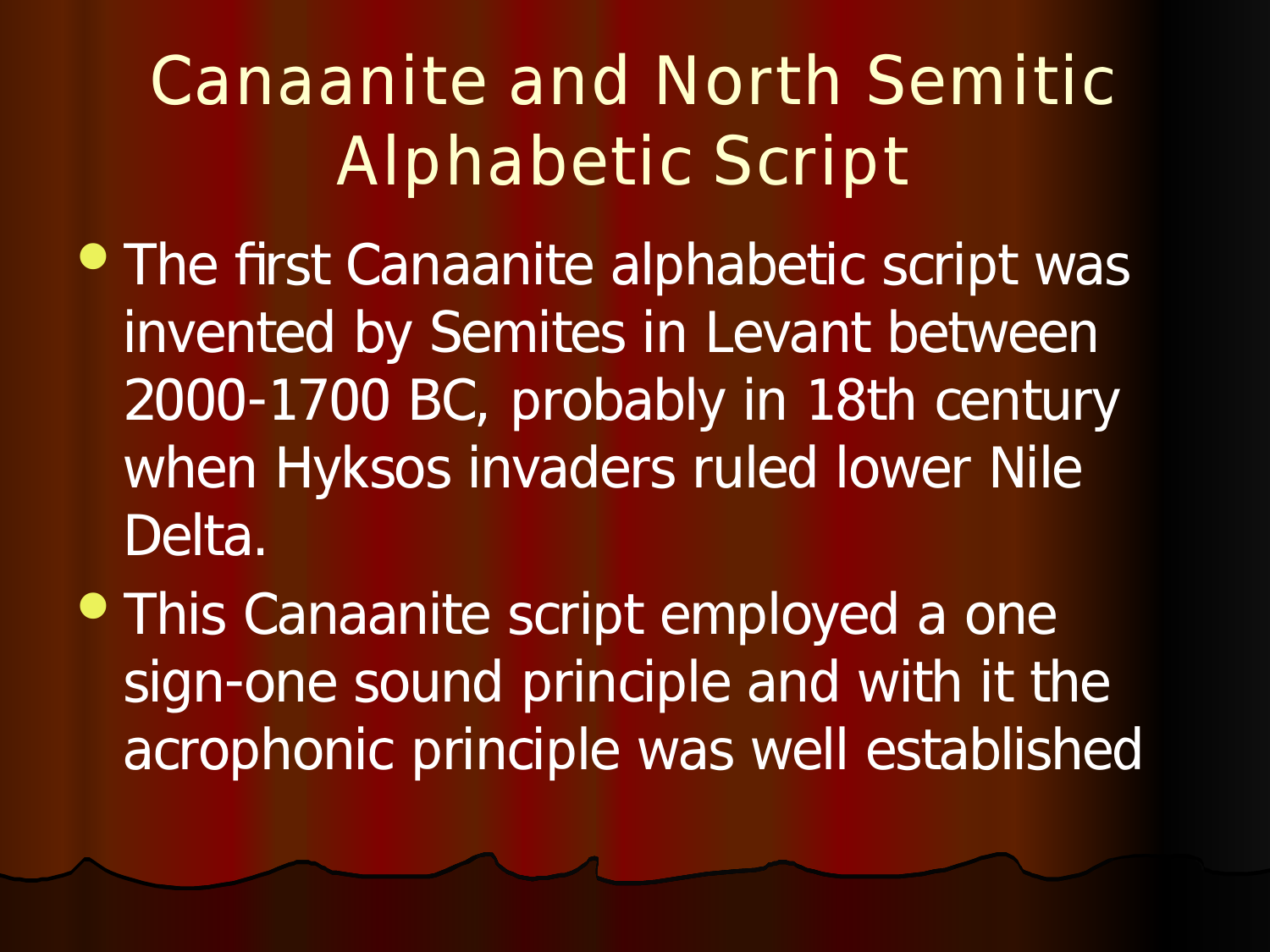

# Canaanite and North Semitic Alphabetic Script
The first Canaanite alphabetic script was invented by Semites in Levant between 2000-1700 BC, probably in 18th century when Hyksos invaders ruled lower Nile Delta.
This Canaanite script employed a one sign-one sound principle and with it the acrophonic principle was well established